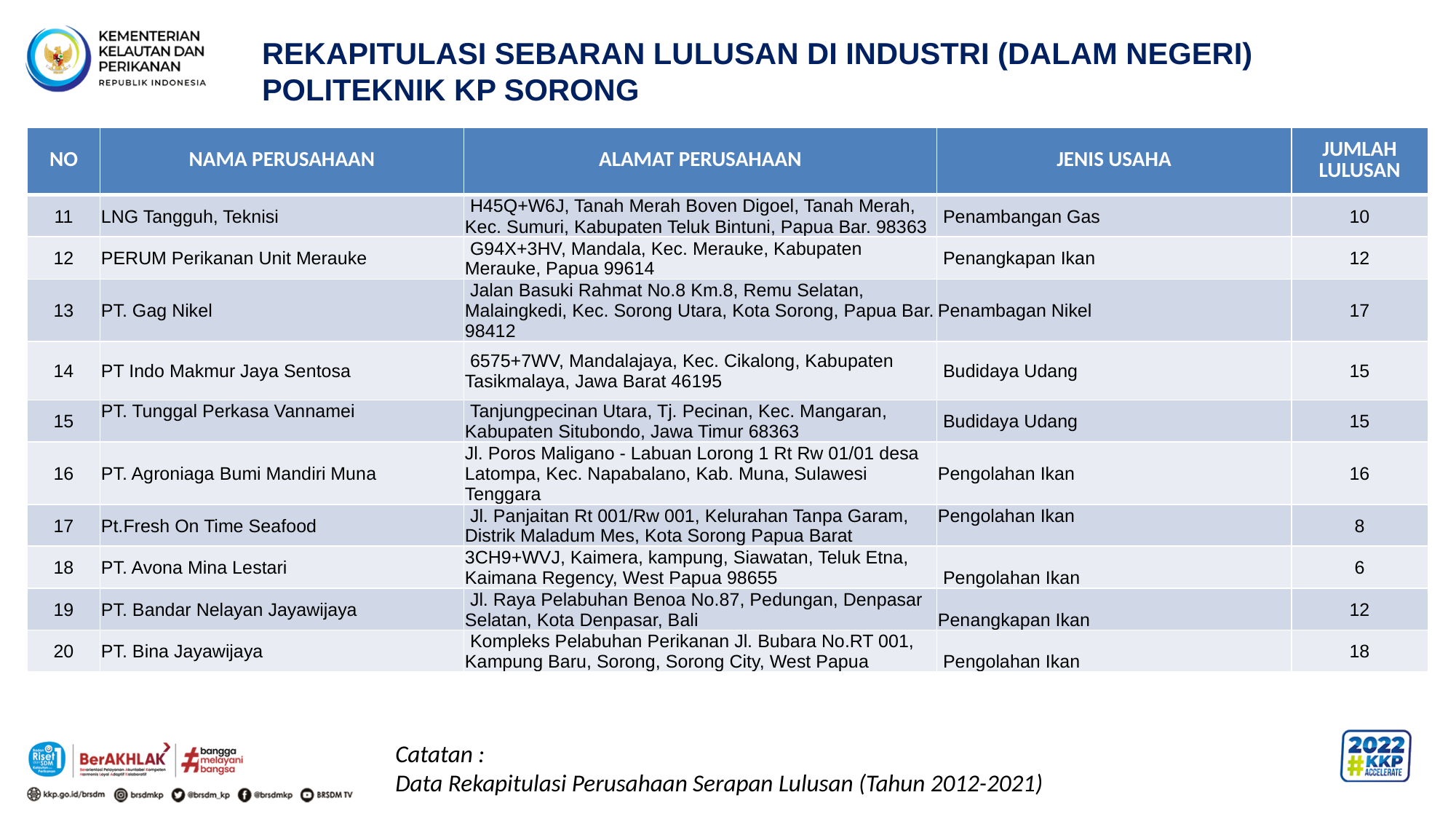

REKAPITULASI SEBARAN LULUSAN DI INDUSTRI (DALAM NEGERI)
POLITEKNIK KP SORONG
| NO | NAMA PERUSAHAAN | ALAMAT PERUSAHAAN | JENIS USAHA | JUMLAH LULUSAN |
| --- | --- | --- | --- | --- |
| 11 | LNG Tangguh, Teknisi | H45Q+W6J, Tanah Merah Boven Digoel, Tanah Merah, Kec. Sumuri, Kabupaten Teluk Bintuni, Papua Bar. 98363 | Penambangan Gas | 10 |
| 12 | PERUM Perikanan Unit Merauke | G94X+3HV, Mandala, Kec. Merauke, Kabupaten Merauke, Papua 99614 | Penangkapan Ikan | 12 |
| 13 | PT. Gag Nikel | Jalan Basuki Rahmat No.8 Km.8, Remu Selatan, Malaingkedi, Kec. Sorong Utara, Kota Sorong, Papua Bar. 98412 | Penambagan Nikel | 17 |
| 14 | PT Indo Makmur Jaya Sentosa | 6575+7WV, Mandalajaya, Kec. Cikalong, Kabupaten Tasikmalaya, Jawa Barat 46195 | Budidaya Udang | 15 |
| 15 | PT. Tunggal Perkasa Vannamei | Tanjungpecinan Utara, Tj. Pecinan, Kec. Mangaran, Kabupaten Situbondo, Jawa Timur 68363 | Budidaya Udang | 15 |
| 16 | PT. Agroniaga Bumi Mandiri Muna | Jl. Poros Maligano - Labuan Lorong 1 Rt Rw 01/01 desa Latompa, Kec. Napabalano, Kab. Muna, Sulawesi Tenggara | Pengolahan Ikan | 16 |
| 17 | Pt.Fresh On Time Seafood | Jl. Panjaitan Rt 001/Rw 001, Kelurahan Tanpa Garam, Distrik Maladum Mes, Kota Sorong Papua Barat | Pengolahan Ikan | 8 |
| 18 | PT. Avona Mina Lestari | 3CH9+WVJ, Kaimera, kampung, Siawatan, Teluk Etna, Kaimana Regency, West Papua 98655 | Pengolahan Ikan | 6 |
| 19 | PT. Bandar Nelayan Jayawijaya | Jl. Raya Pelabuhan Benoa No.87, Pedungan, Denpasar Selatan, Kota Denpasar, Bali | Penangkapan Ikan | 12 |
| 20 | PT. Bina Jayawijaya | Kompleks Pelabuhan Perikanan Jl. Bubara No.RT 001, Kampung Baru, Sorong, Sorong City, West Papua | Pengolahan Ikan | 18 |
Catatan :
Data Rekapitulasi Perusahaan Serapan Lulusan (Tahun 2012-2021)